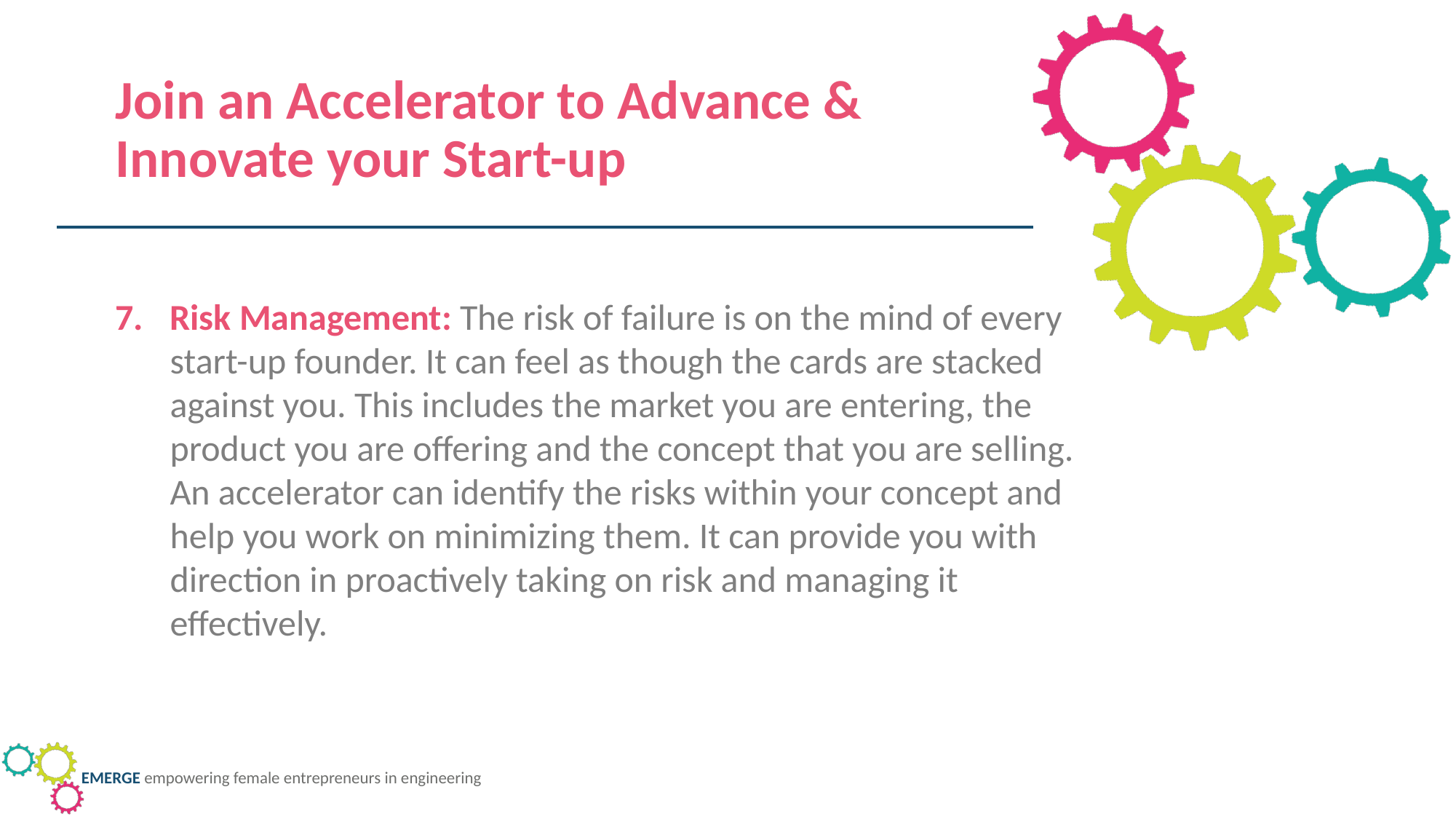

Join an Accelerator to Advance & Innovate your Start-up

Risk Management: The risk of failure is on the mind of every start-up founder. It can feel as though the cards are stacked against you. This includes the market you are entering, the product you are offering and the concept that you are selling. An accelerator can identify the risks within your concept and help you work on minimizing them. It can provide you with direction in proactively taking on risk and managing it effectively.